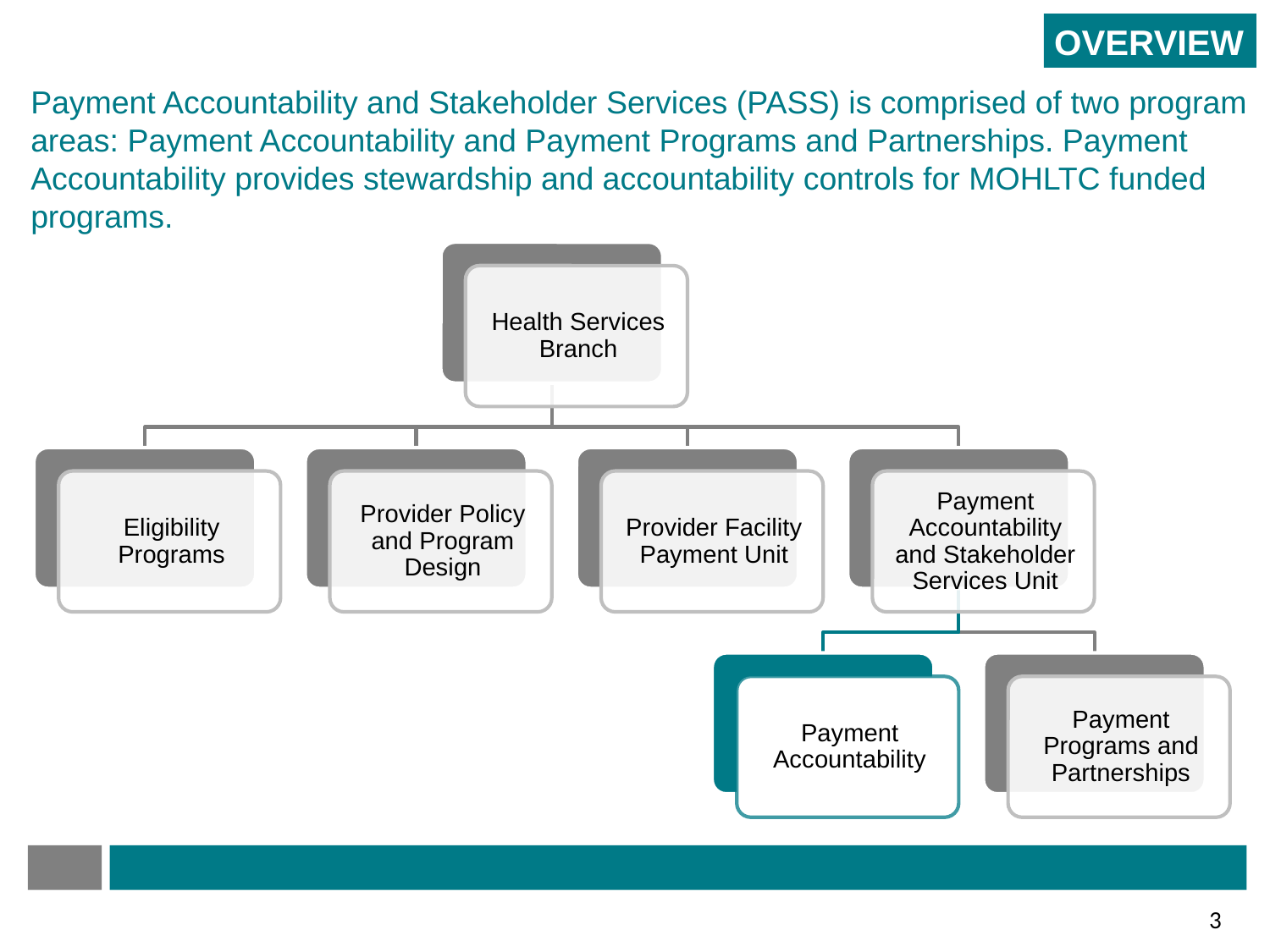

OVERVIEW
Payment Accountability and Stakeholder Services (PASS) is comprised of two program areas: Payment Accountability and Payment Programs and Partnerships. Payment Accountability provides stewardship and accountability controls for MOHLTC funded programs.

Health Services Branch
Eligibility Programs
Provider Policy and Program Design
Provider Facility Payment Unit
Payment Accountability and Stakeholder Services Unit
Payment Accountability
Payment Programs and Partnerships

3